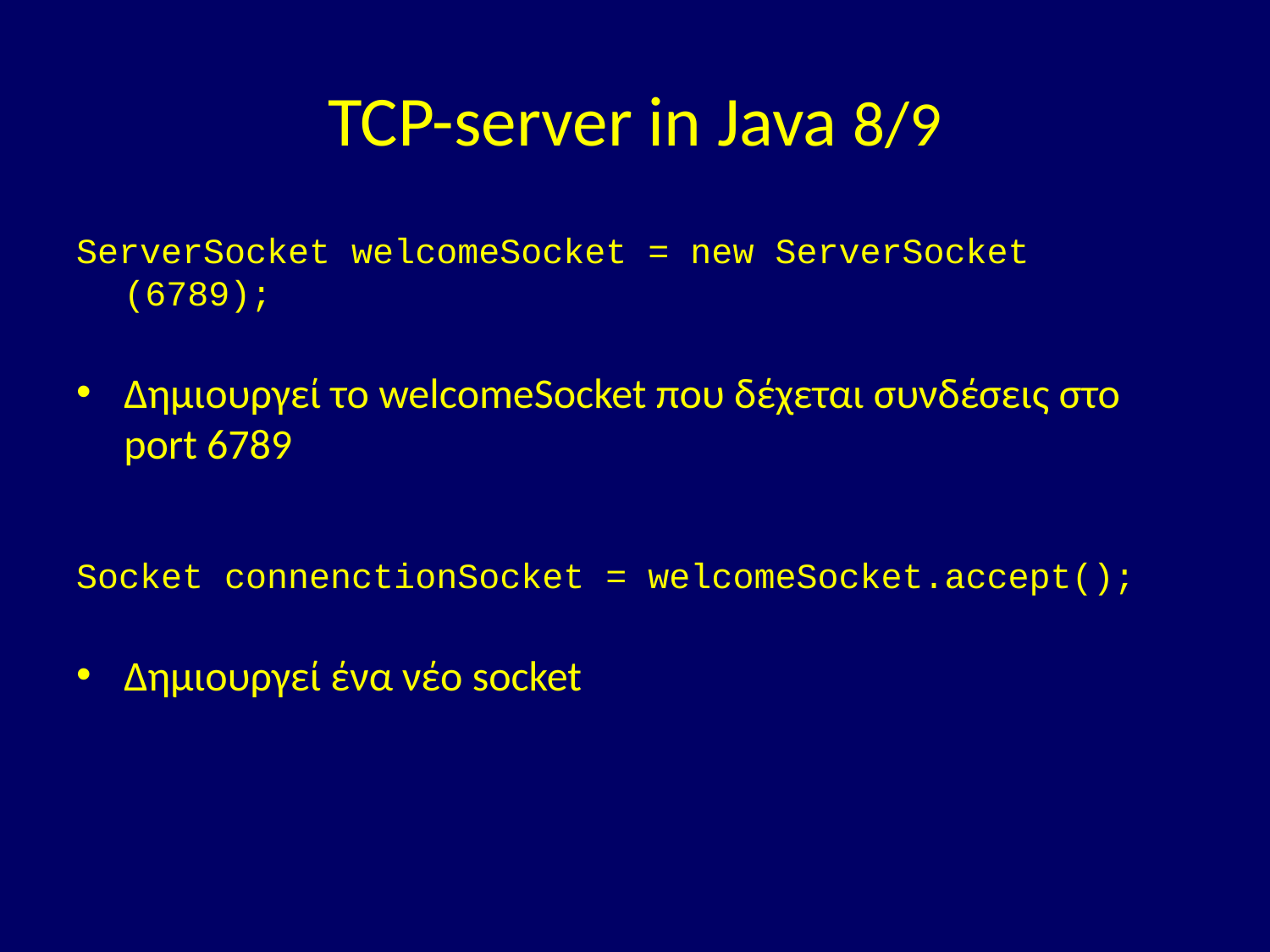

# TCP-server in Java 8/9
ServerSocket welcomeSocket = new ServerSocket (6789);

Δημιουργεί το welcomeSocket που δέχεται συνδέσεις στο port 6789

Socket connenctionSocket = welcomeSocket.accept();

Δημιουργεί ένα νέο socket